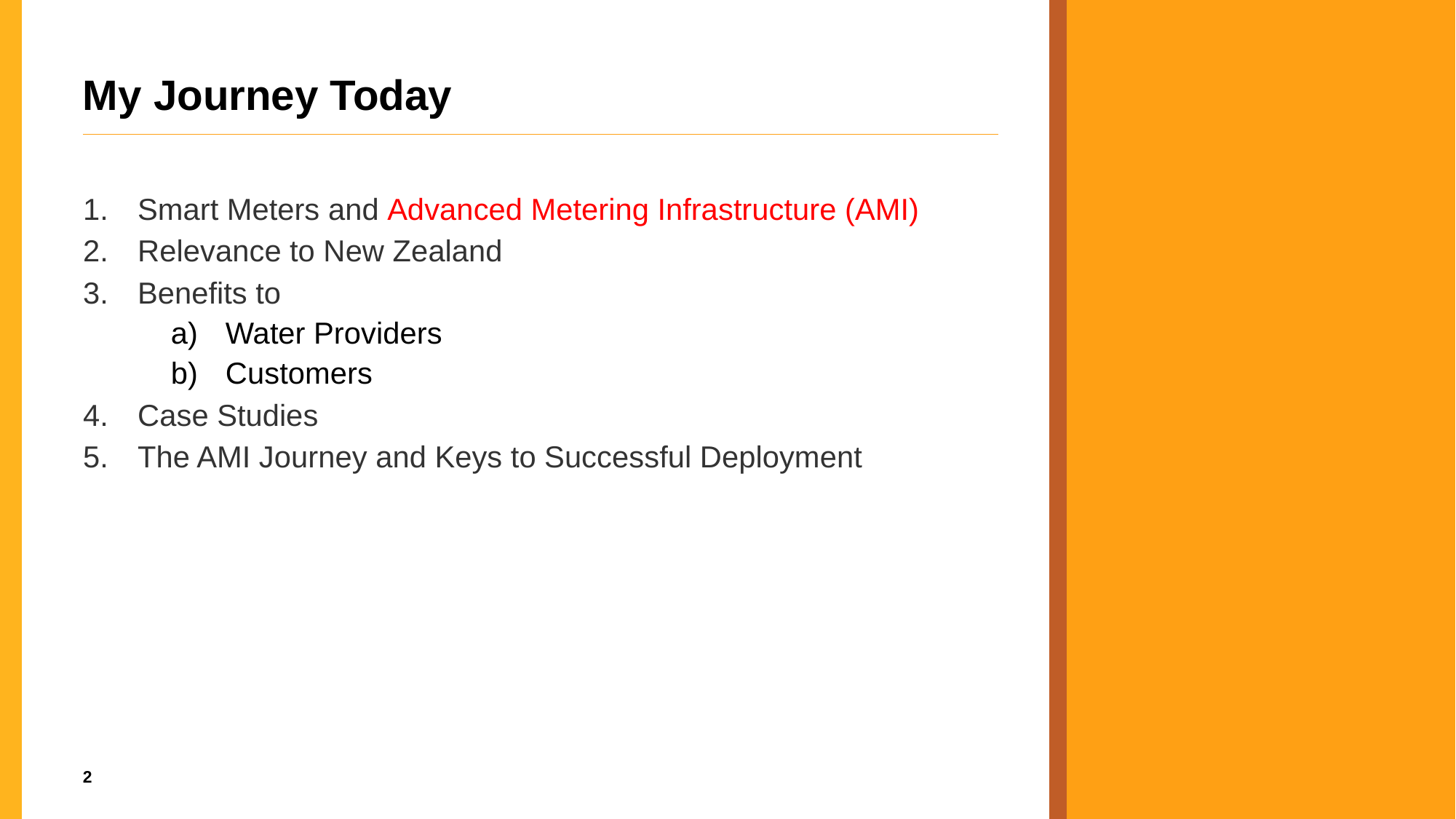

# My Journey Today
Smart Meters and Advanced Metering Infrastructure (AMI)
Relevance to New Zealand
Benefits to
Water Providers
Customers
Case Studies
The AMI Journey and Keys to Successful Deployment

2